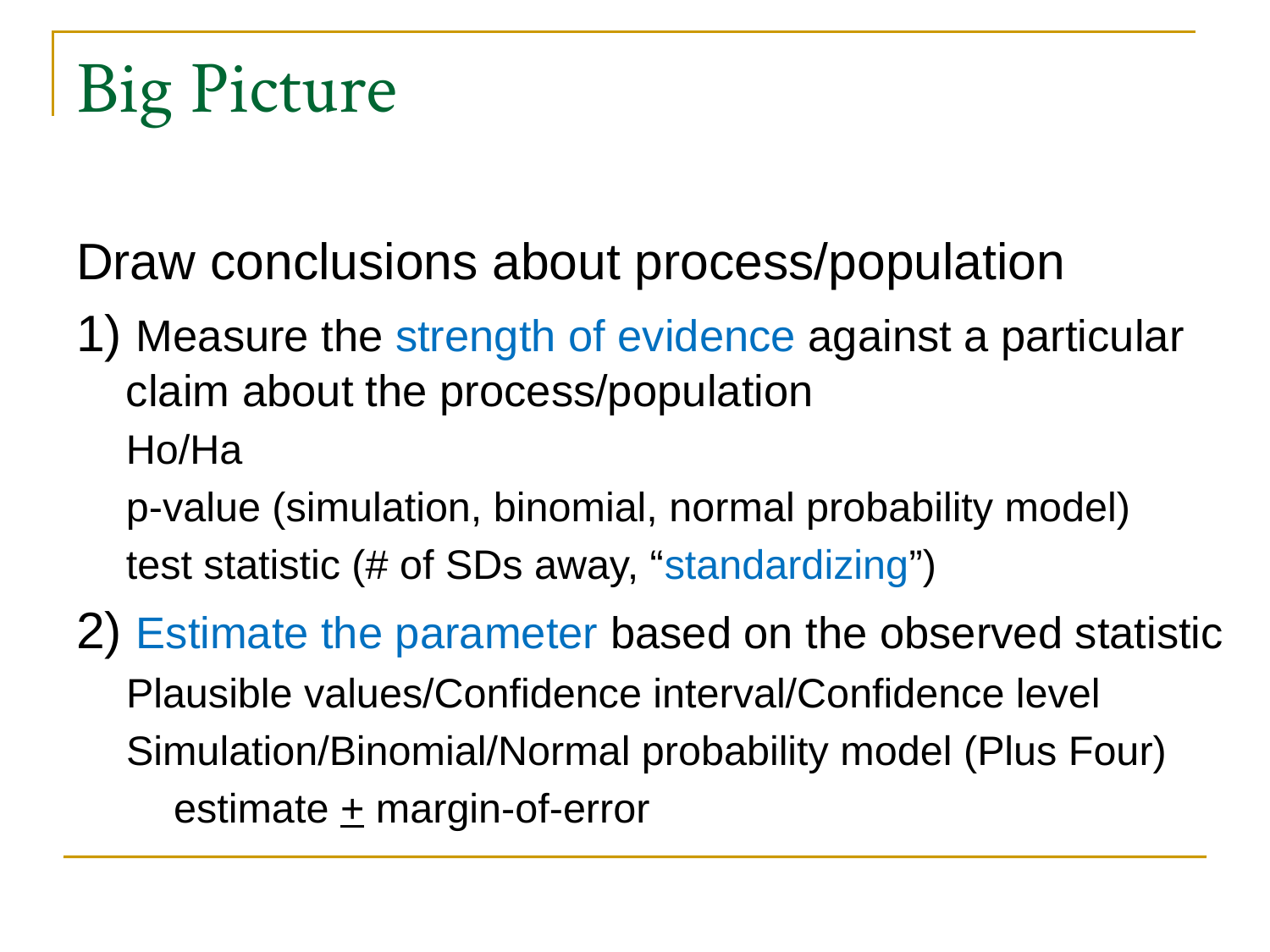

# Big Picture
Draw conclusions about process/population
1) Measure the strength of evidence against a particular claim about the process/population
	Ho/Ha
	p-value (simulation, binomial, normal probability model)
		test statistic (# of SDs away, “standardizing”)
2) Estimate the parameter based on the observed statistic
Plausible values/Confidence interval/Confidence level
Simulation/Binomial/Normal probability model (Plus Four)
		estimate + margin-of-error